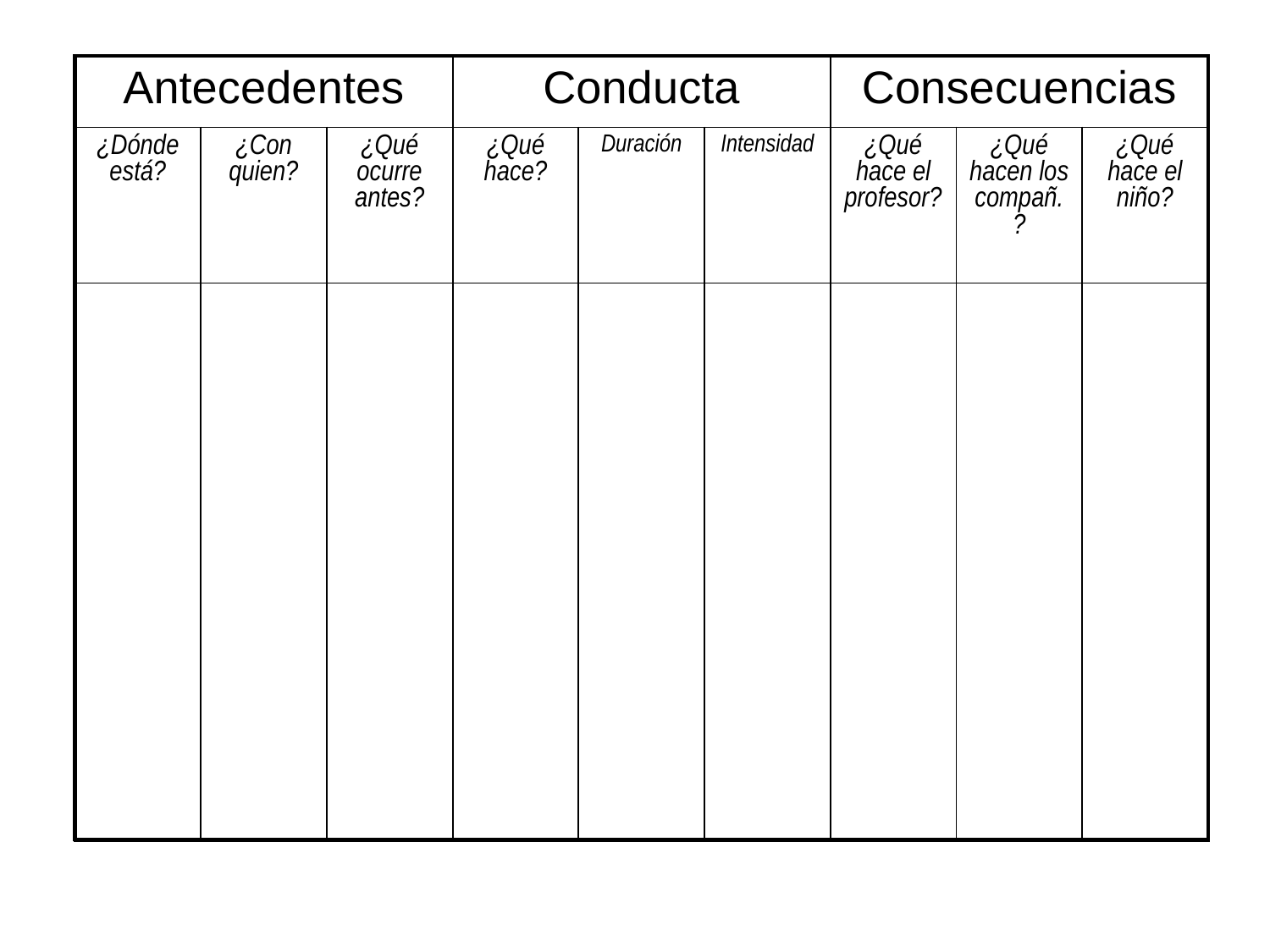

| Antecedentes |  |  | Conducta |  |  | Consecuencias |  |  |
| --- | --- | --- | --- | --- | --- | --- | --- | --- |
| ¿Dónde está? | ¿Con quien? | ¿Qué ocurre antes? | ¿Qué hace? | Duración | Intensidad | ¿Qué hace el profesor? | ¿Qué hacen los compañ.? | ¿Qué hace el niño? |
|  |  |  |  |  |  |  |  |  |